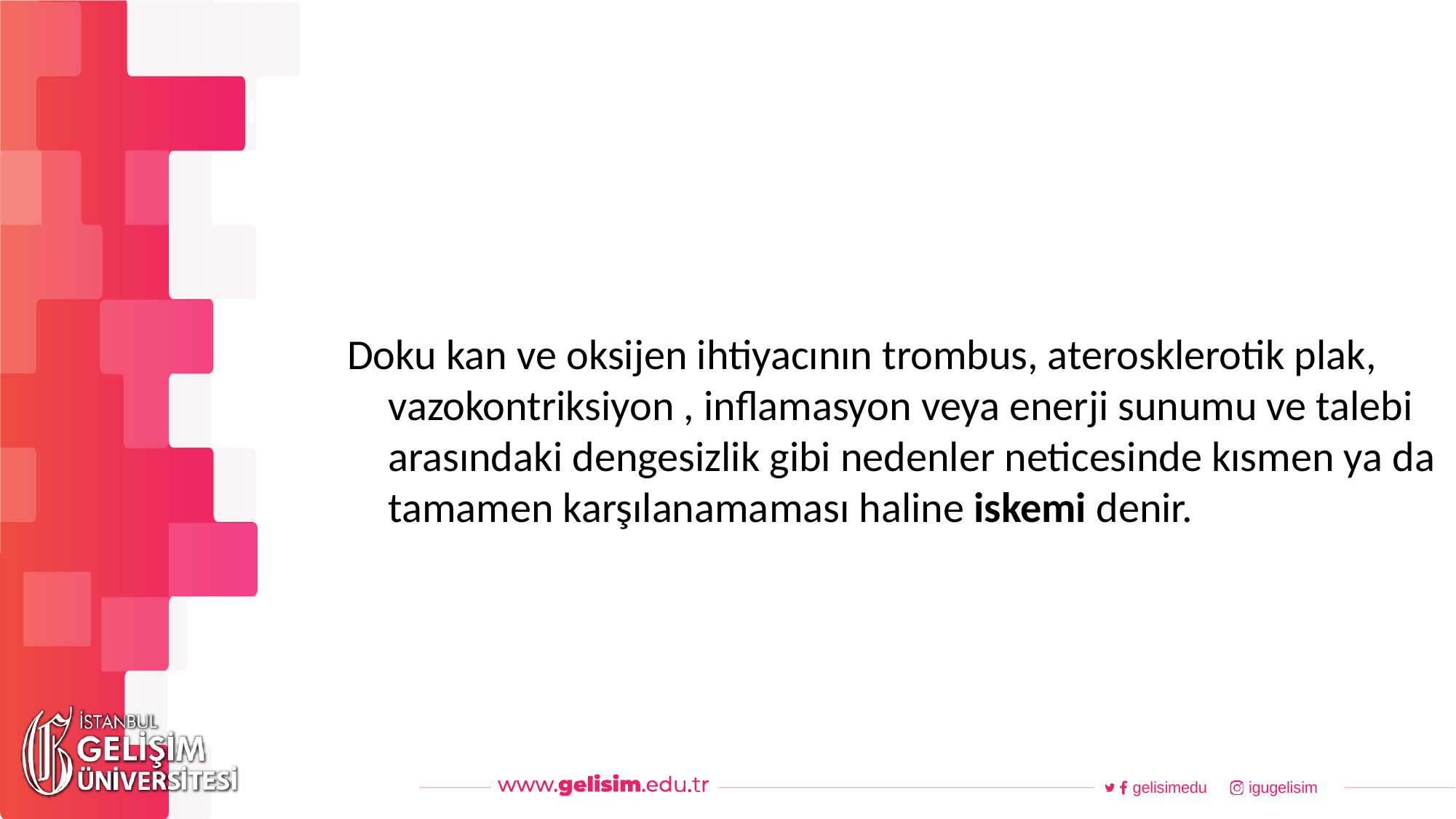

#
Haftalık Akış
Doku kan ve oksijen ihtiyacının trombus, aterosklerotik plak, vazokontriksiyon , inflamasyon veya enerji sunumu ve talebi arasındaki dengesizlik gibi nedenler neticesinde kısmen ya da tamamen karşılanamaması haline iskemi denir.

gelisimedu
igugelisim